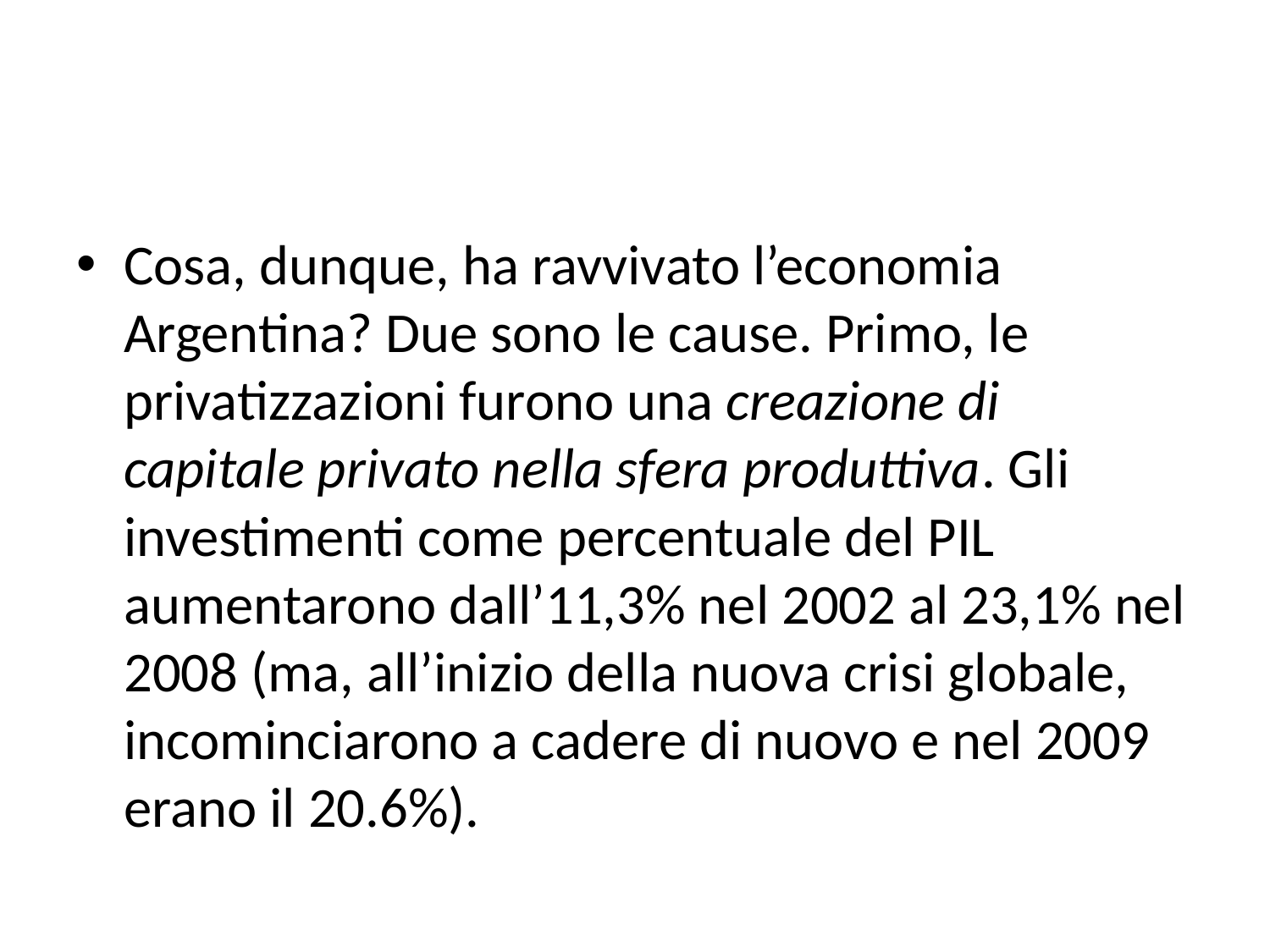

#
Cosa, dunque, ha ravvivato l’economia Argentina? Due sono le cause. Primo, le privatizzazioni furono una creazione di capitale privato nella sfera produttiva. Gli investimenti come percentuale del PIL aumentarono dall’11,3% nel 2002 al 23,1% nel 2008 (ma, all’inizio della nuova crisi globale, incominciarono a cadere di nuovo e nel 2009 erano il 20.6%).